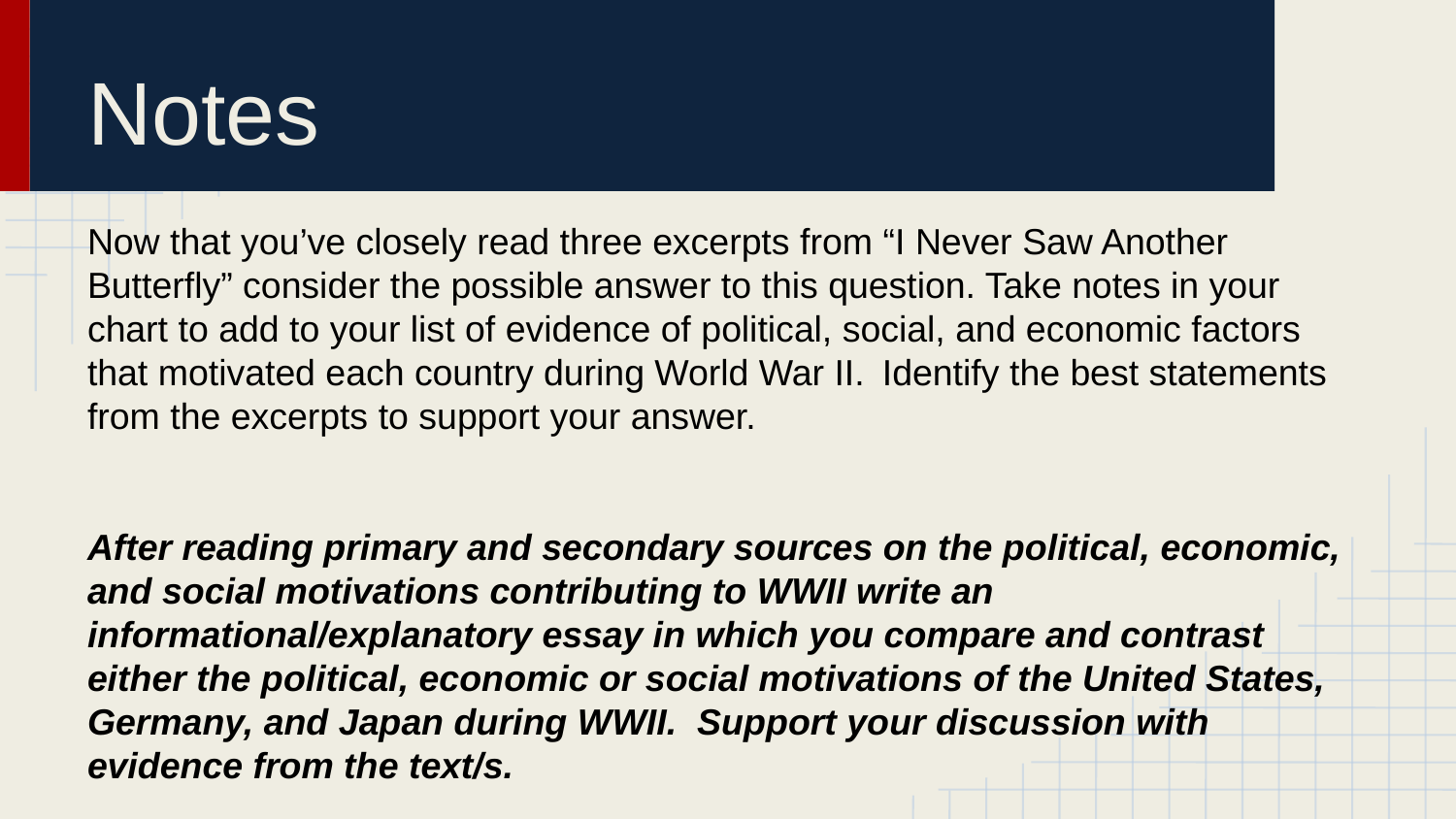

# Notes
Now that you’ve closely read three excerpts from “I Never Saw Another Butterfly” consider the possible answer to this question. Take notes in your chart to add to your list of evidence of political, social, and economic factors that motivated each country during World War II.  Identify the best statements from the excerpts to support your answer.

After reading primary and secondary sources on the political, economic, and social motivations contributing to WWII write an informational/explanatory essay in which you compare and contrast either the political, economic or social motivations of the United States, Germany, and Japan during WWII.  Support your discussion with evidence from the text/s.